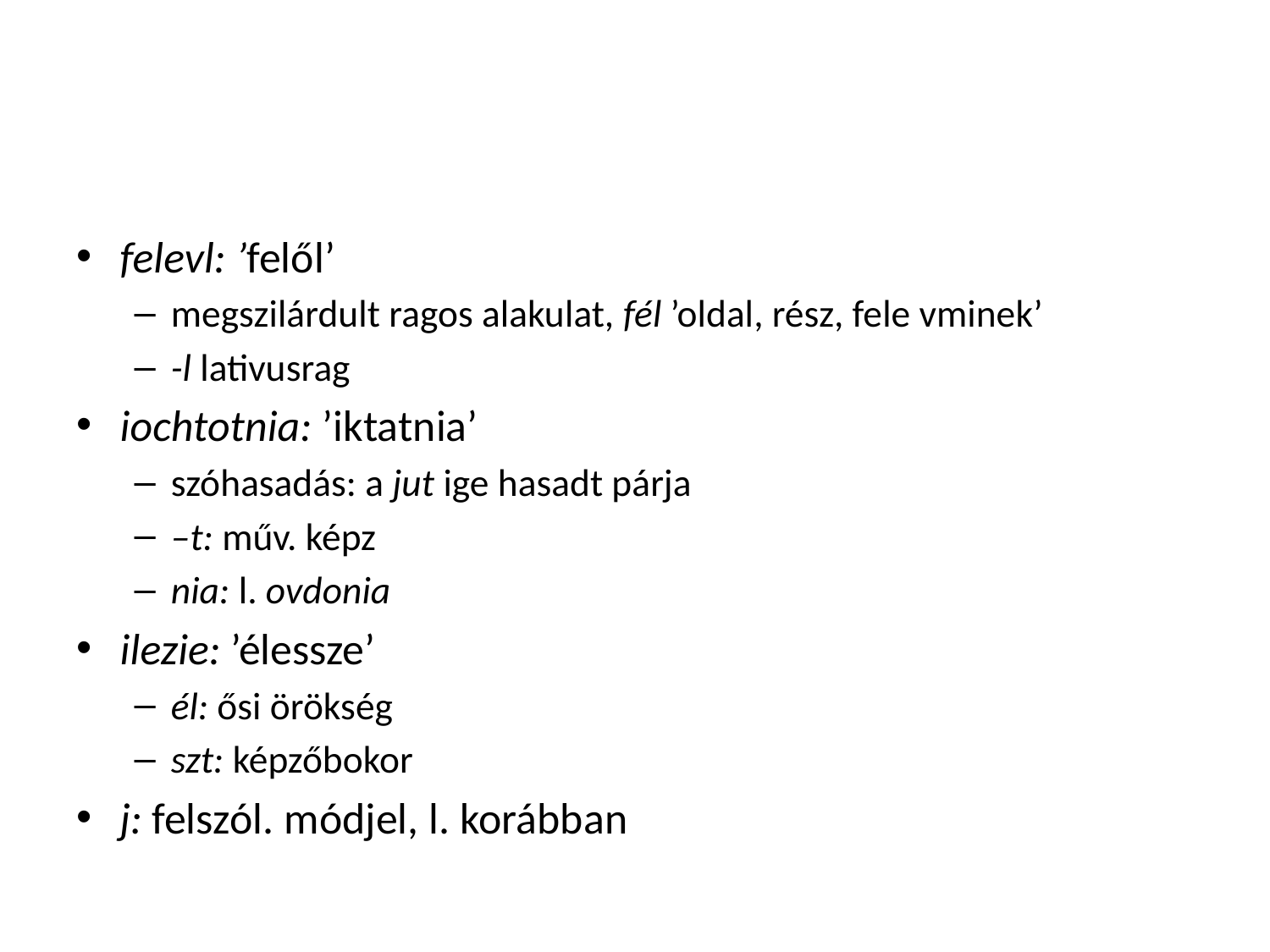

#
felevl: ’felől’
megszilárdult ragos alakulat, fél ’oldal, rész, fele vminek’
-l lativusrag
iochtotnia: ’iktatnia’
szóhasadás: a jut ige hasadt párja
–t: műv. képz
nia: l. ovdonia
ilezie: ’élessze’
él: ősi örökség
szt: képzőbokor
j: felszól. módjel, l. korábban